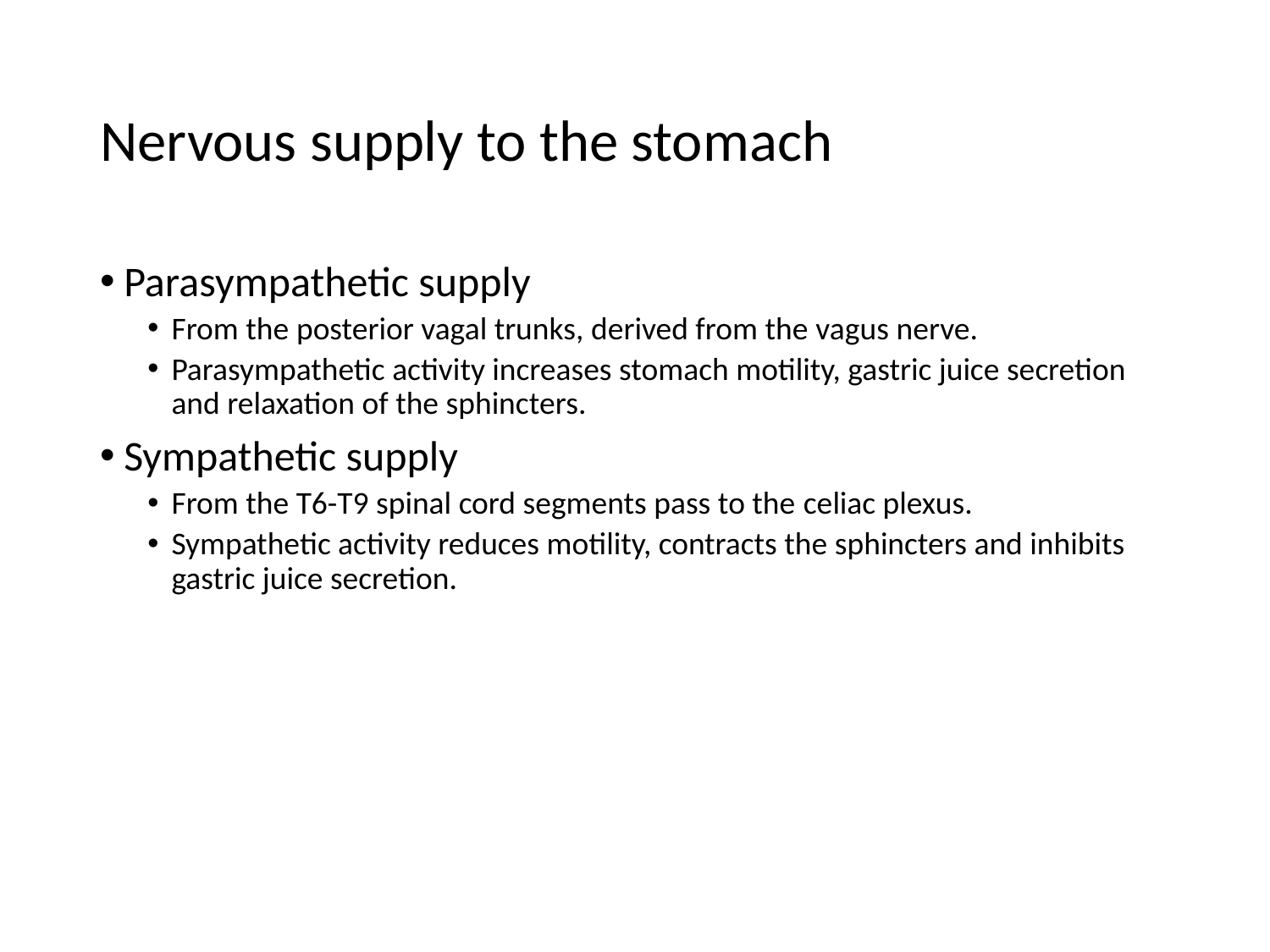

# Nervous supply to the stomach
Parasympathetic supply
From the posterior vagal trunks, derived from the vagus nerve.
Parasympathetic activity increases stomach motility, gastric juice secretion and relaxation of the sphincters.
Sympathetic supply
From the T6-T9 spinal cord segments pass to the celiac plexus.
Sympathetic activity reduces motility, contracts the sphincters and inhibits gastric juice secretion.